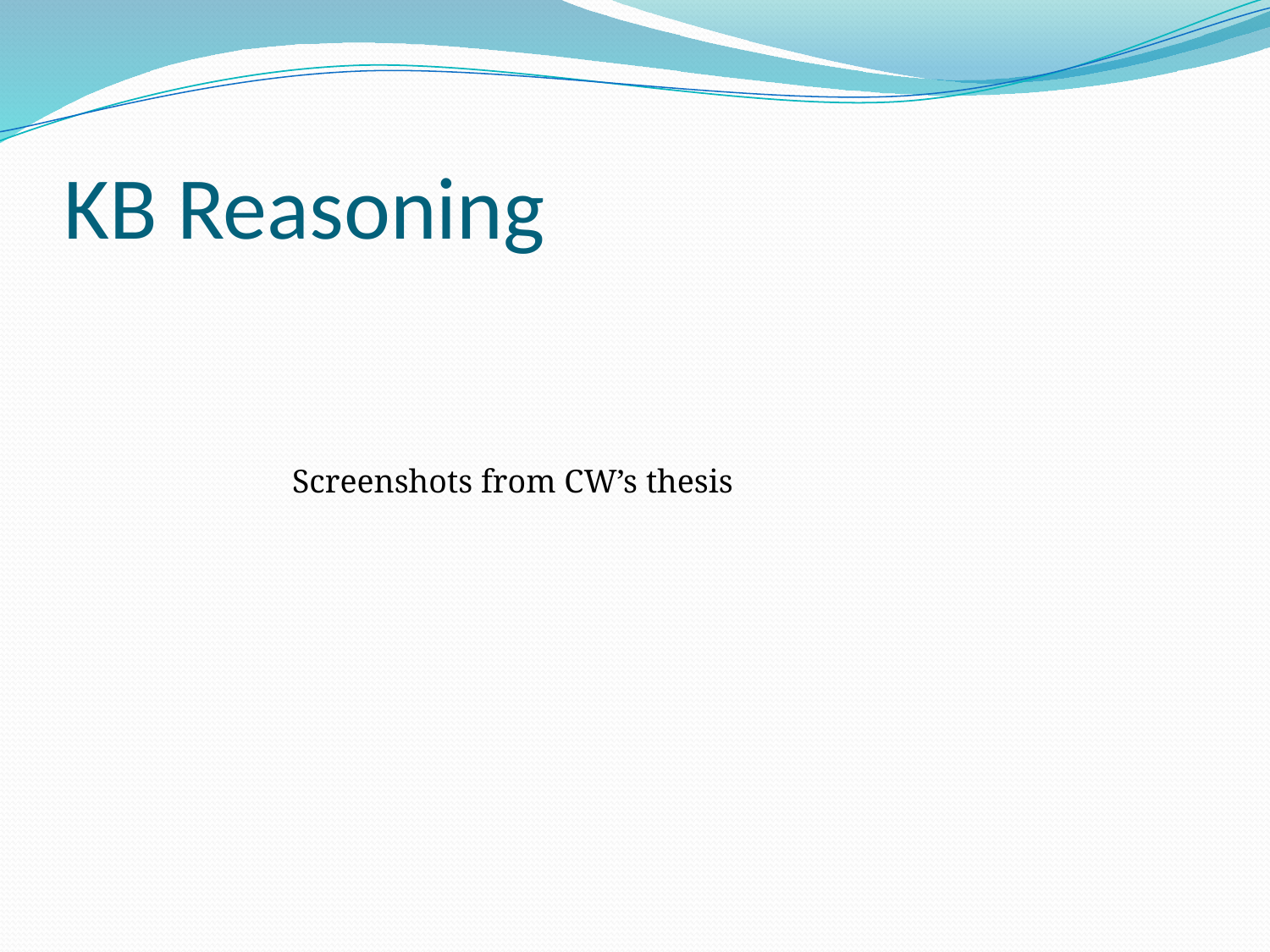

# KB Reasoning
Screenshots from CW’s thesis